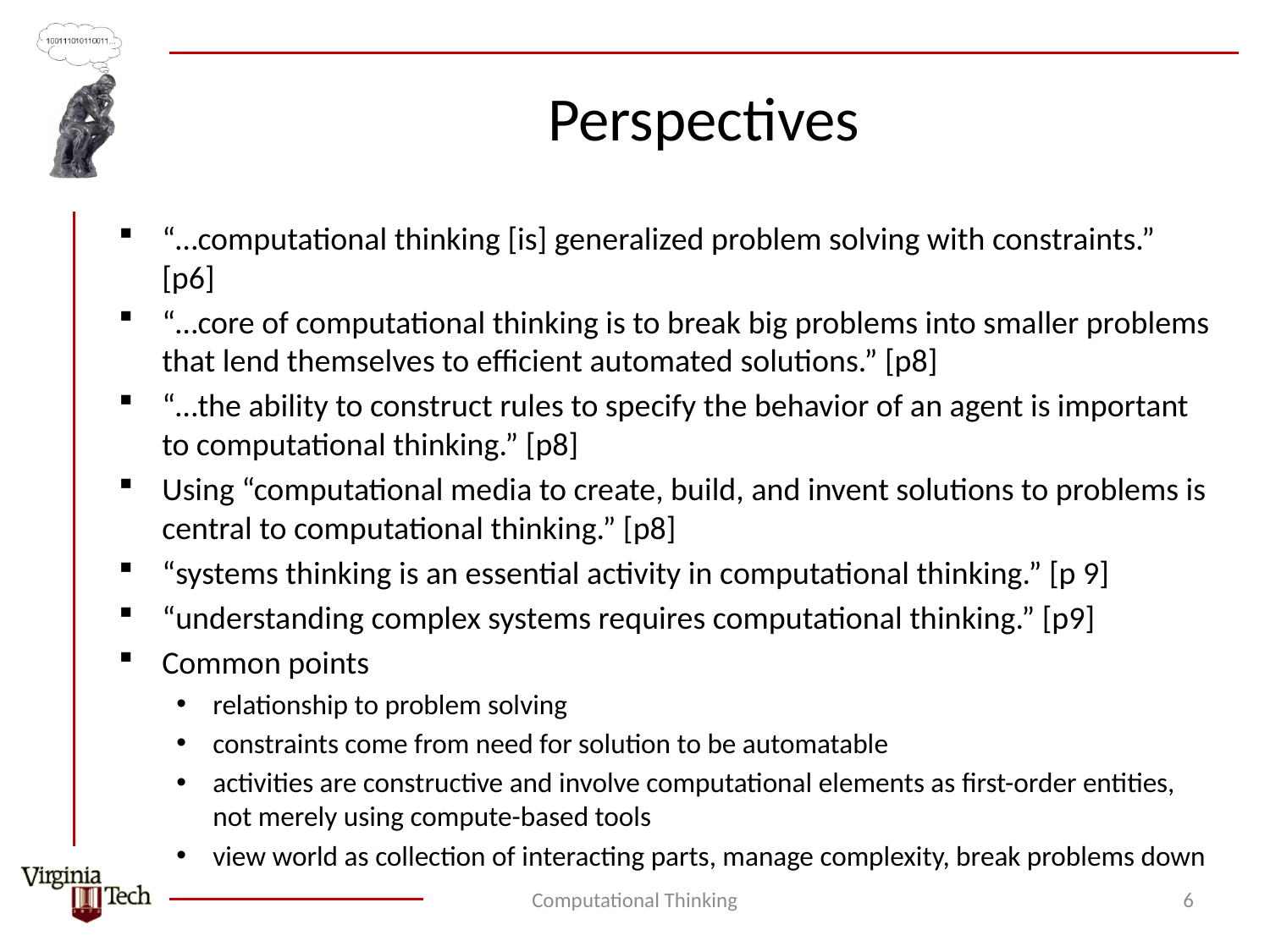

# Perspectives
“…computational thinking [is] generalized problem solving with constraints.” [p6]
“…core of computational thinking is to break big problems into smaller problems that lend themselves to efficient automated solutions.” [p8]
“…the ability to construct rules to specify the behavior of an agent is important to computational thinking.” [p8]
Using “computational media to create, build, and invent solutions to problems is central to computational thinking.” [p8]
“systems thinking is an essential activity in computational thinking.” [p 9]
“understanding complex systems requires computational thinking.” [p9]
Common points
relationship to problem solving
constraints come from need for solution to be automatable
activities are constructive and involve computational elements as first-order entities, not merely using compute-based tools
view world as collection of interacting parts, manage complexity, break problems down
Computational Thinking
6